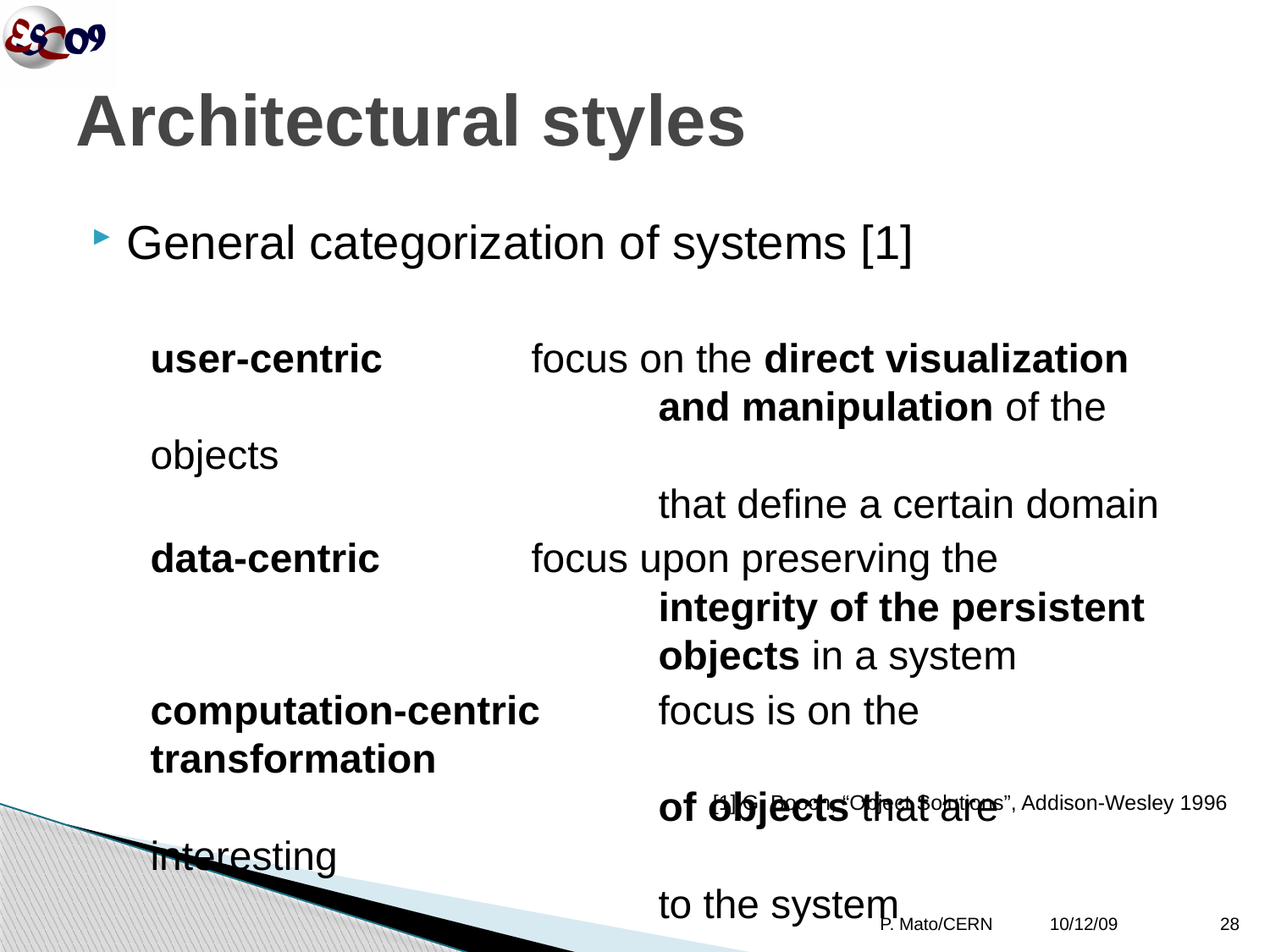

# Architectural styles
General categorization of systems [1]
user-centric		focus on the direct visualization
				and manipulation of the objects
				that define a certain domain
data-centric		focus upon preserving the
				integrity of the persistent
				objects in a system
computation-centric	focus is on the transformation
				of objects that are interesting
				to the system
[1] G. Booch, “Object Solutions”, Addison-Wesley 1996
P. Mato/CERN
10/12/09
28